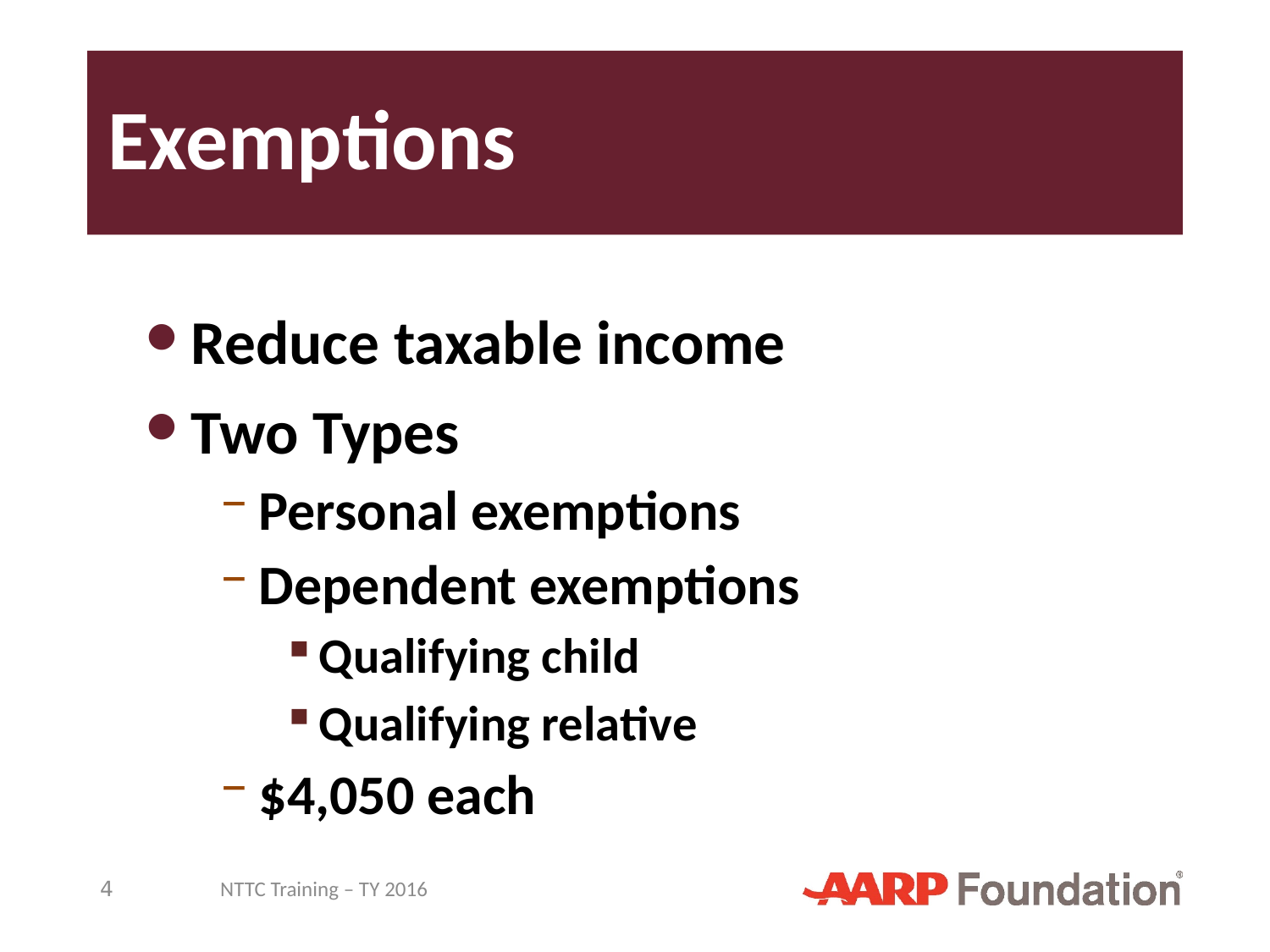

# Exemptions

Reduce taxable income
Two Types
Personal exemptions
Dependent exemptions
Qualifying child
Qualifying relative
$4,050 each
4
NTTC Training – TY 2016